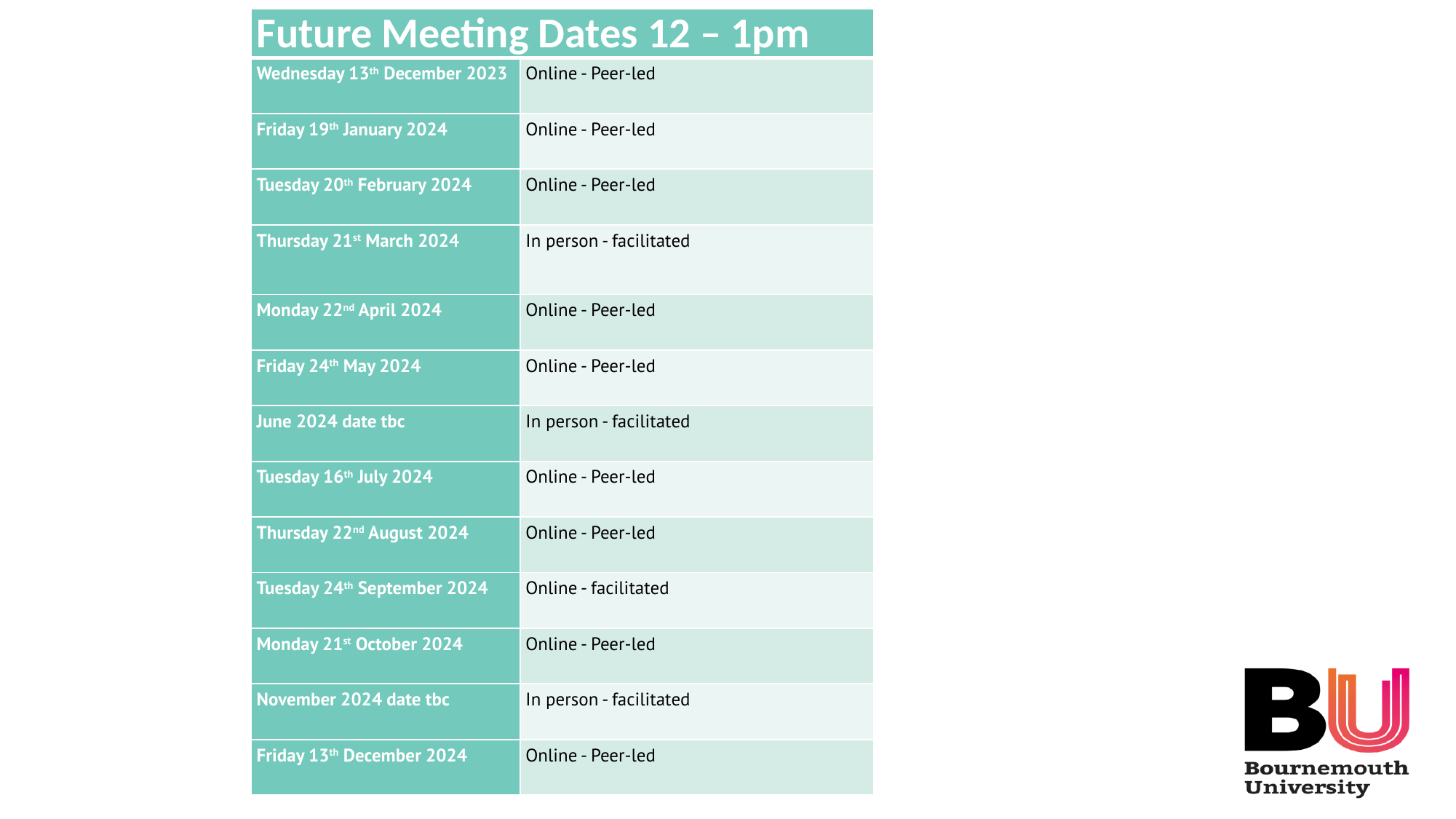

| Future Meeting Dates 12 – 1pm | Mode |
| --- | --- |
| Wednesday 13th December 2023 | Online - Peer-led |
| Friday 19th January 2024 | Online - Peer-led |
| Tuesday 20th February 2024 | Online - Peer-led |
| Thursday 21st March 2024 | In person - facilitated |
| Monday 22nd April 2024 | Online - Peer-led |
| Friday 24th May 2024 | Online - Peer-led |
| June 2024 date tbc | In person - facilitated |
| Tuesday 16th July 2024 | Online - Peer-led |
| Thursday 22nd August 2024 | Online - Peer-led |
| Tuesday 24th September 2024 | Online - facilitated |
| Monday 21st October 2024 | Online - Peer-led |
| November 2024 date tbc | In person - facilitated |
| Friday 13th December 2024 | Online - Peer-led |